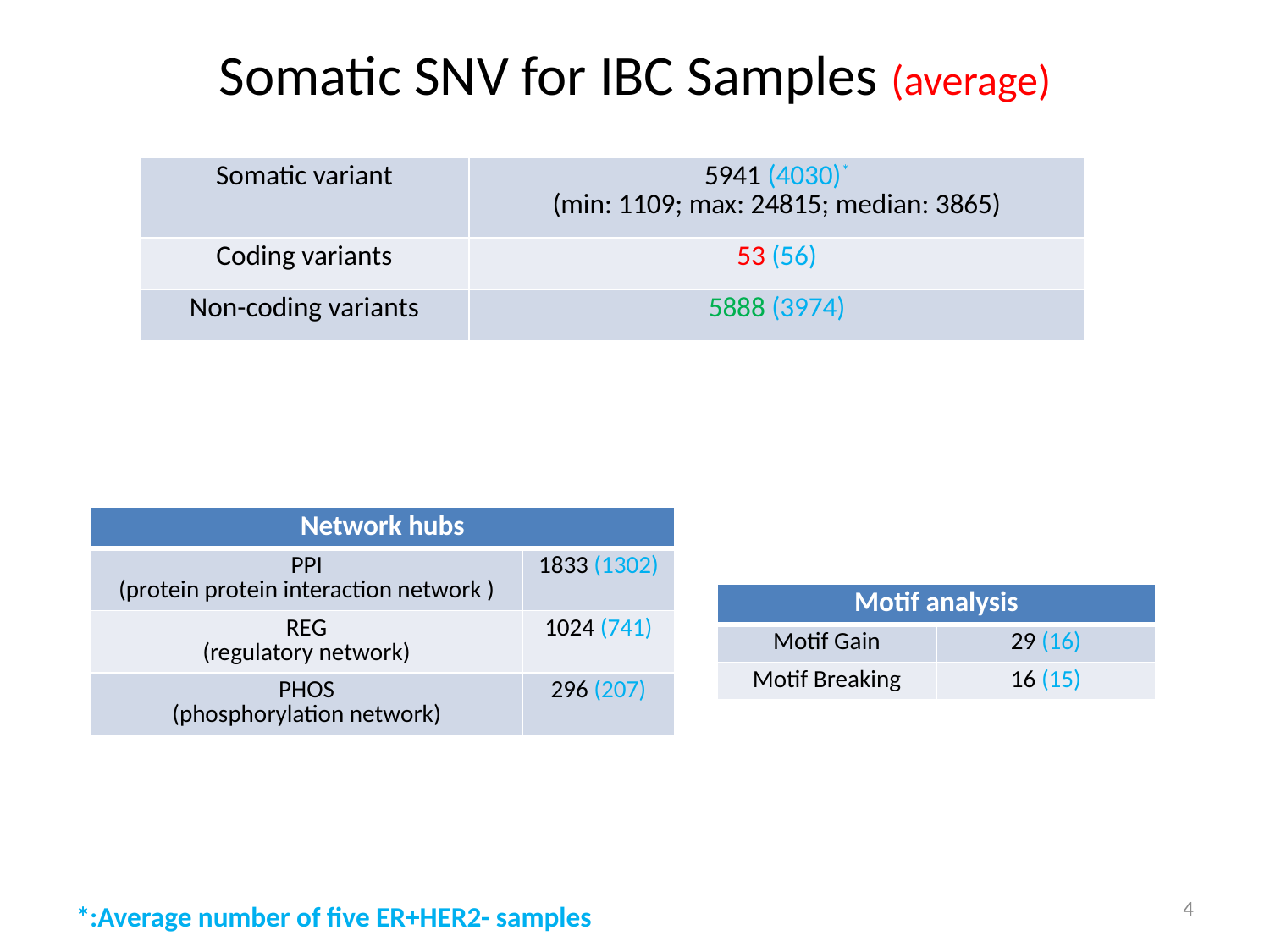

Somatic SNV for IBC Samples (average)
| Somatic variant | 5941 (4030)\* (min: 1109; max: 24815; median: 3865) |
| --- | --- |
| Coding variants | 53 (56) |
| Non-coding variants | 5888 (3974) |
| Network hubs |  |
| --- | --- |
| PPI (protein protein interaction network ) | 1833 (1302) |
| REG (regulatory network) | 1024 (741) |
| PHOS (phosphorylation network) | 296 (207) |
| Motif analysis |  |
| --- | --- |
| Motif Gain | 29 (16) |
| Motif Breaking | 16 (15) |
4
*:Average number of five ER+HER2- samples